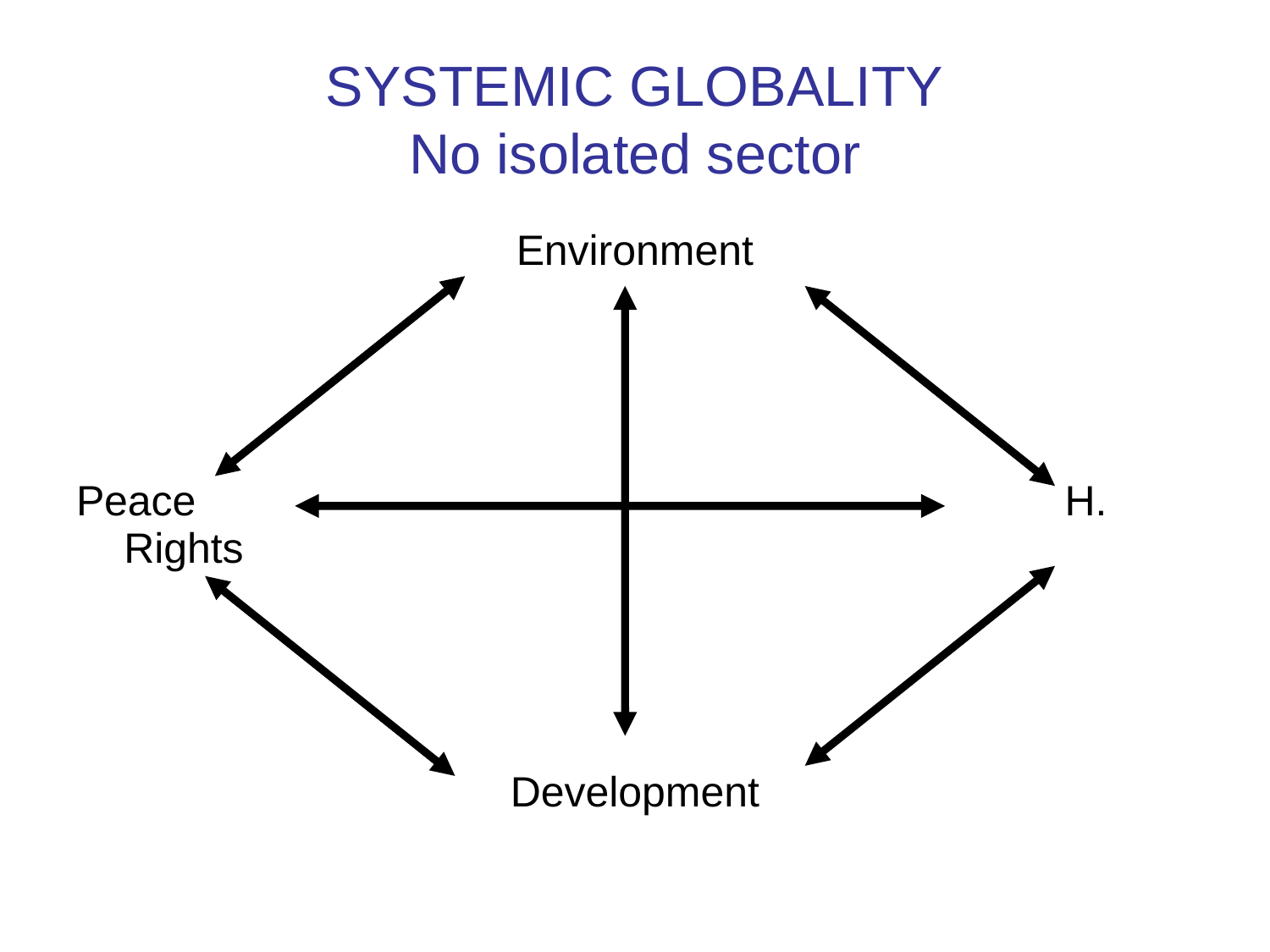

# SYSTEMIC GLOBALITY No isolated sector
Environment

Peace						             H. Rights

Development